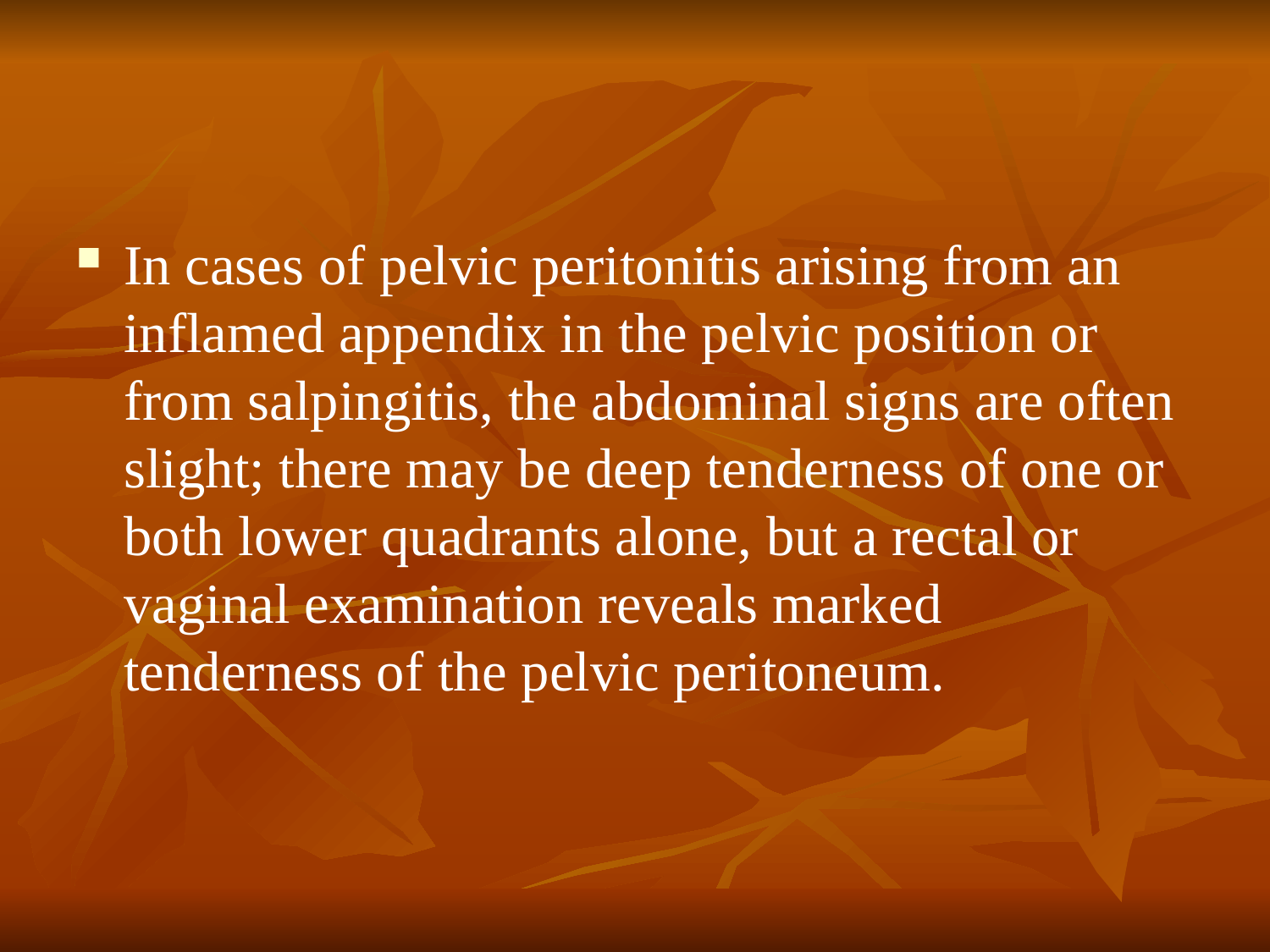

#
In cases of pelvic peritonitis arising from an inflamed appendix in the pelvic position or from salpingitis, the abdominal signs are often slight; there may be deep tenderness of one or both lower quadrants alone, but a rectal or vaginal examination reveals marked tenderness of the pelvic peritoneum.